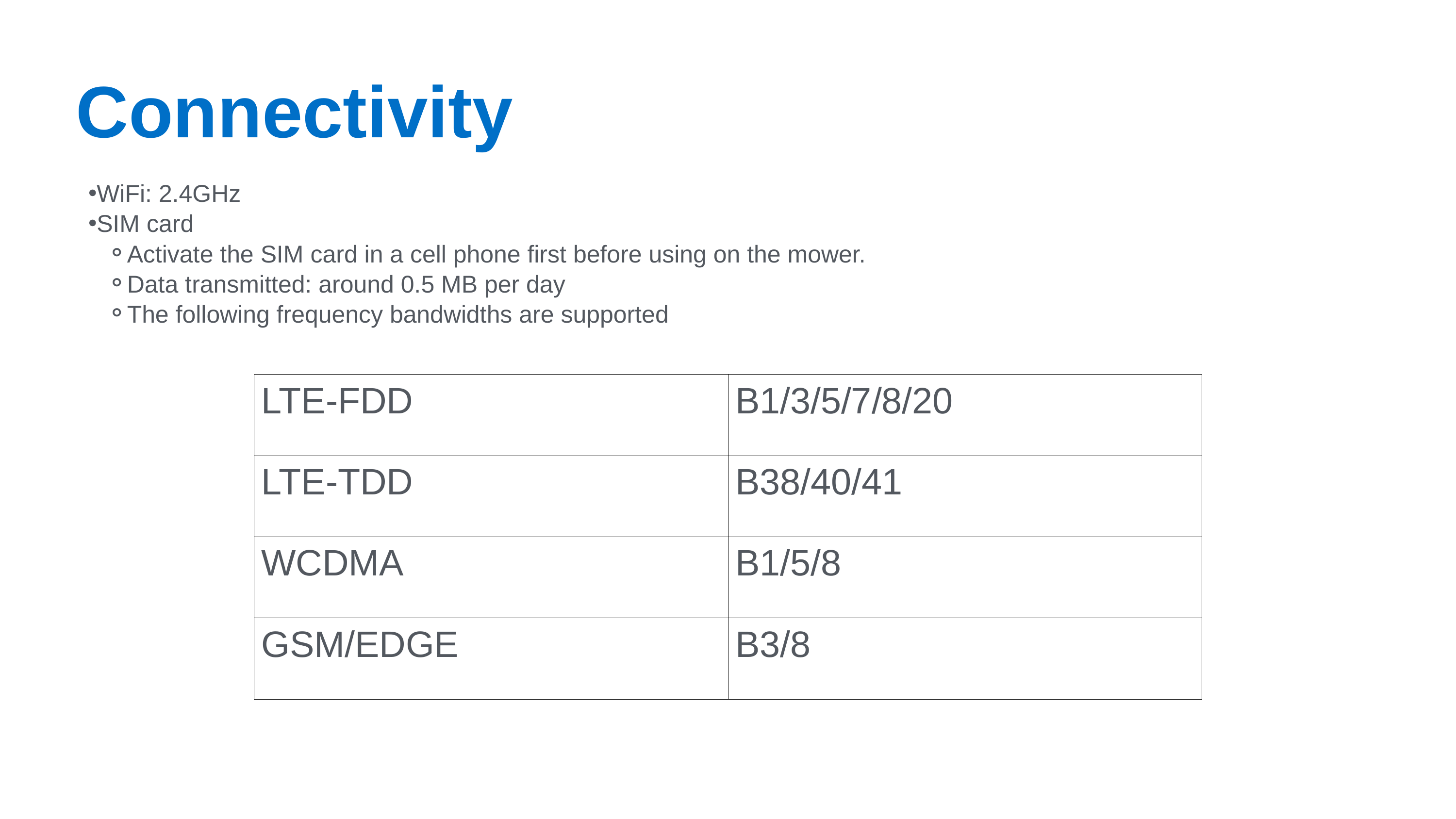

Connectivity
WiFi: 2.4GHz
SIM card
Activate the SIM card in a cell phone first before using on the mower.
Data transmitted: around 0.5 MB per day
The following frequency bandwidths are supported
| LTE-FDD | B1/3/5/7/8/20 |
| --- | --- |
| LTE-TDD | B38/40/41 |
| WCDMA | B1/5/8 |
| GSM/EDGE | B3/8 |